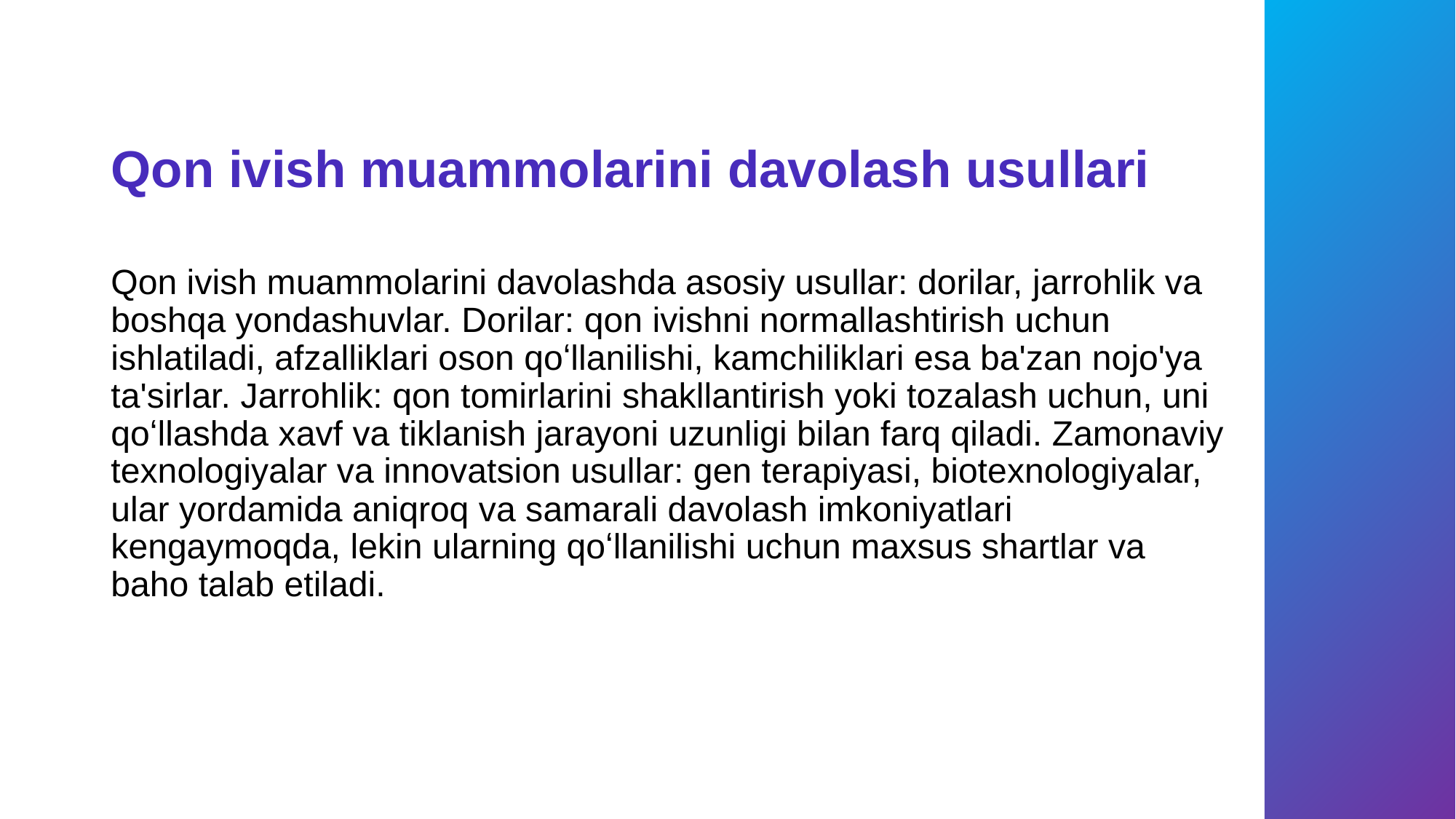

# Qon ivish muammolarini davolash usullari
Qon ivish muammolarini davolashda asosiy usullar: dorilar, jarrohlik va boshqa yondashuvlar. Dorilar: qon ivishni normallashtirish uchun ishlatiladi, afzalliklari oson qoʻllanilishi, kamchiliklari esa ba'zan nojo'ya ta'sirlar. Jarrohlik: qon tomirlarini shakllantirish yoki tozalash uchun, uni qoʻllashda xavf va tiklanish jarayoni uzunligi bilan farq qiladi. Zamonaviy texnologiyalar va innovatsion usullar: gen terapiyasi, biotexnologiyalar, ular yordamida aniqroq va samarali davolash imkoniyatlari kengaymoqda, lekin ularning qoʻllanilishi uchun maxsus shartlar va baho talab etiladi.